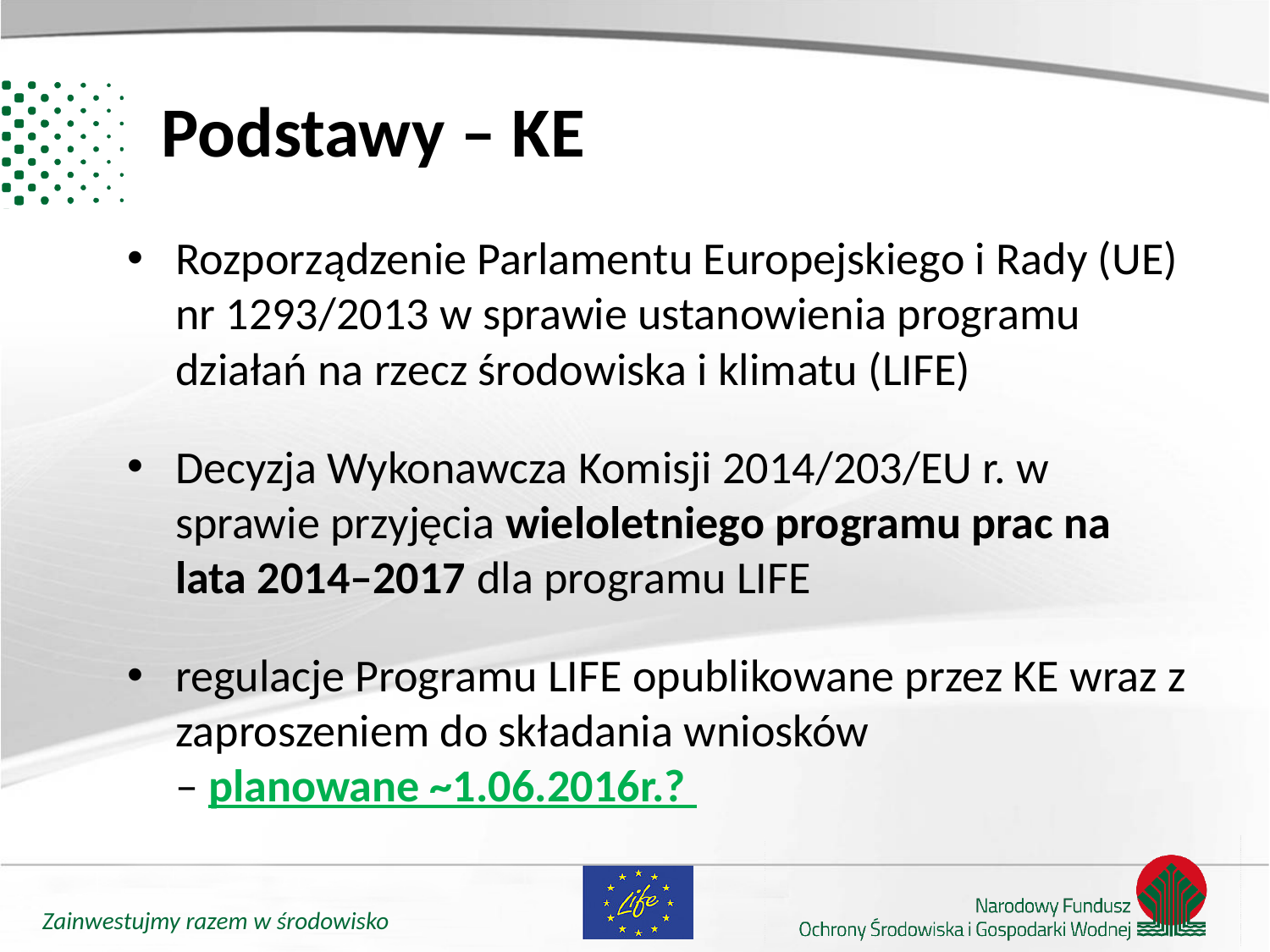

# Podstawy – KE
Rozporządzenie Parlamentu Europejskiego i Rady (UE) nr 1293/2013 w sprawie ustanowienia programu działań na rzecz środowiska i klimatu (LIFE)

Decyzja Wykonawcza Komisji 2014/203/EU r. w sprawie przyjęcia wieloletniego programu prac na lata 2014–2017 dla programu LIFE

regulacje Programu LIFE opublikowane przez KE wraz z zaproszeniem do składania wniosków
– planowane ~1.06.2016r.?